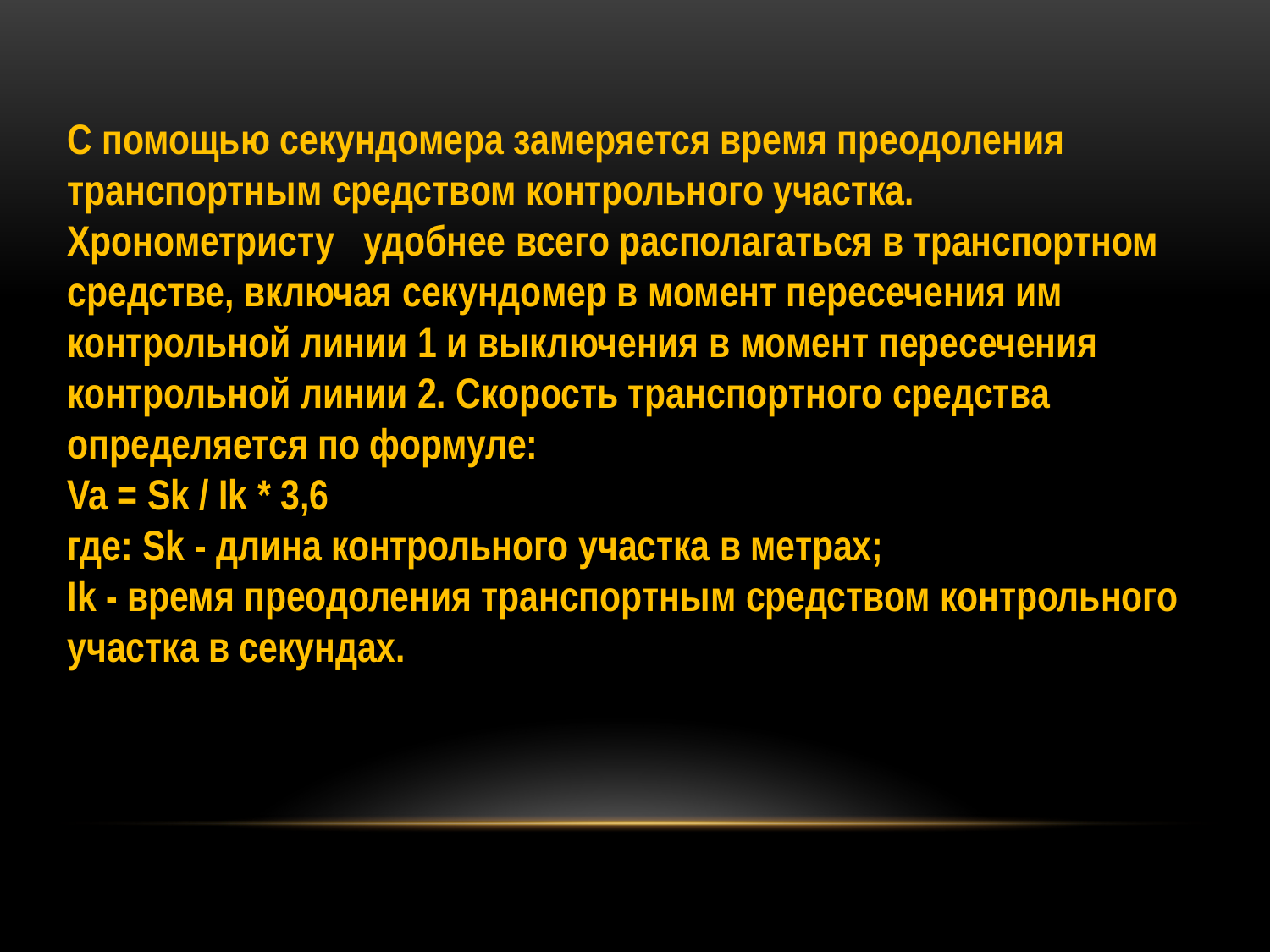

С помощью секундомера замеряется время преодоления транспортным средством контрольного участка. Хронометристу   удобнее всего располагаться в транспортном средстве, включая секундомер в момент пересечения им контрольной линии 1 и выключения в момент пересечения контрольной линии 2. Скорость транспортного средства определяется по формуле:
Va = Sk / Ik * 3,6
где: Sk - длина контрольного участка в метрах;
Ik - время преодоления транспортным средством контрольного участка в секундах.